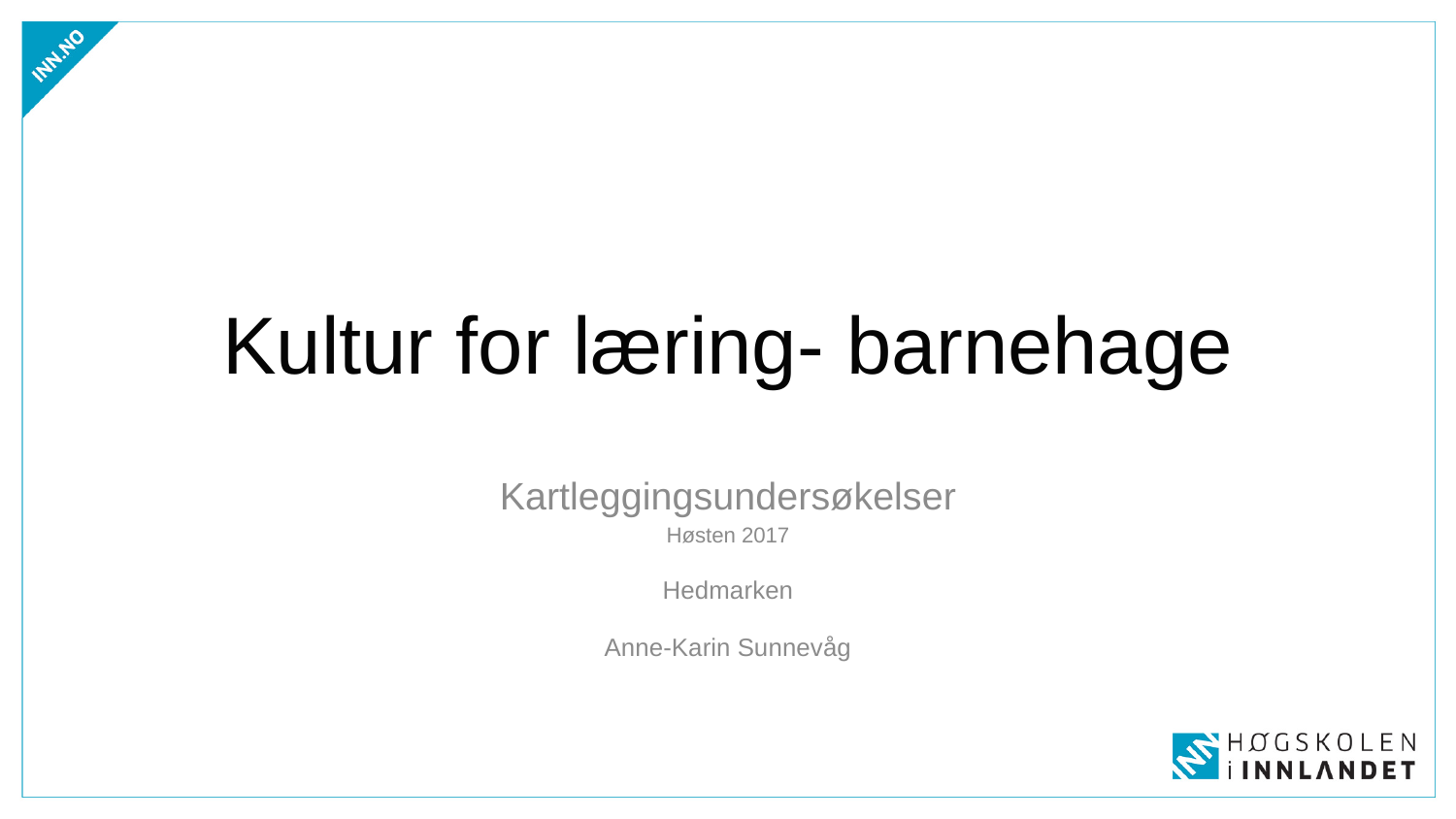

# Kultur for læring- barnehage
Kartleggingsundersøkelser
Høsten 2017

Hedmarken

Anne-Karin Sunnevåg